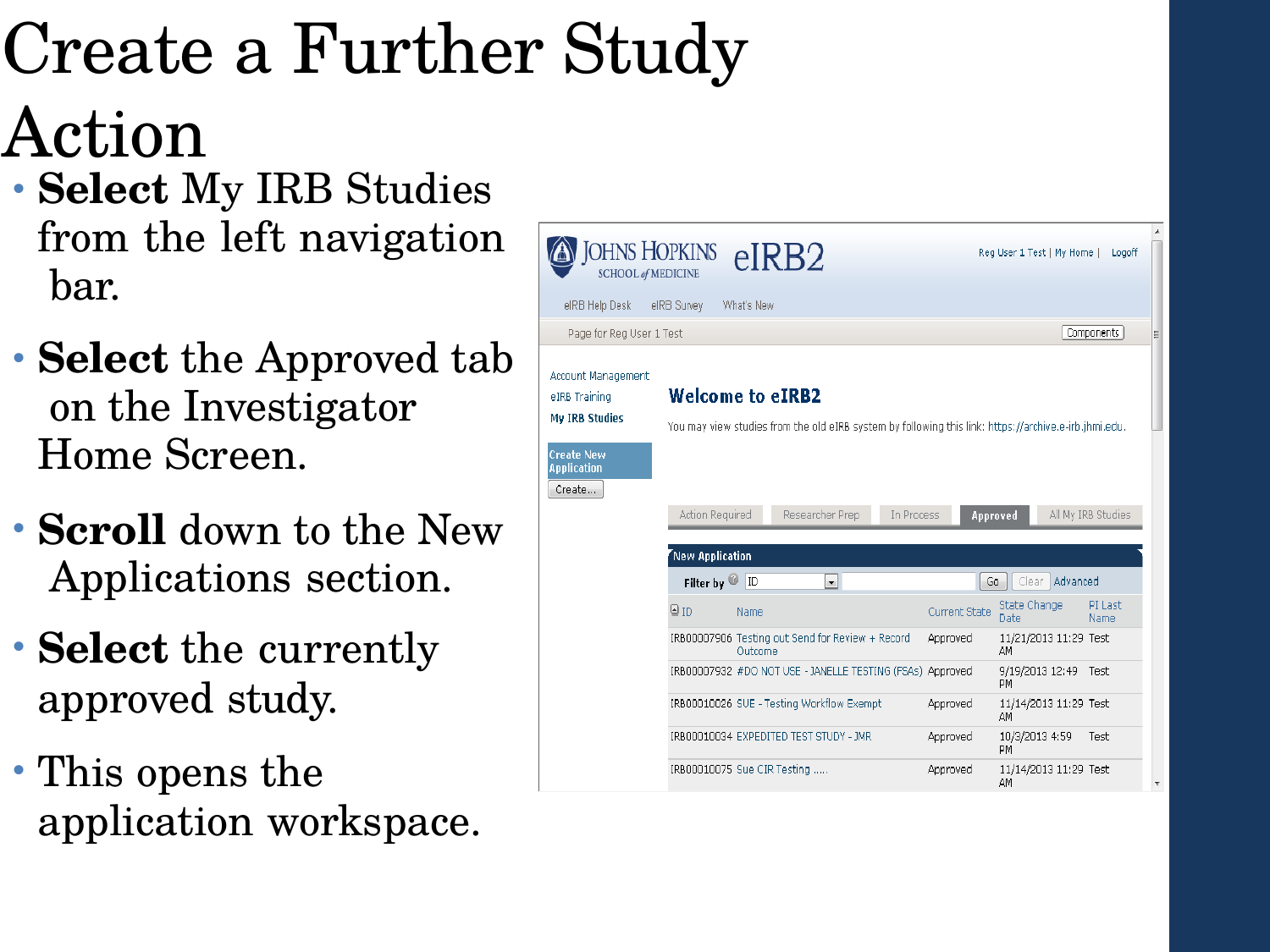

# Create a Further Study Action
Select My IRB Studies  from the left navigation  bar.
Select the Approved tab  on the Investigator  Home Screen.
Scroll down to the New  Applications section.
Select the currently
approved study.
This opens the  application workspace.